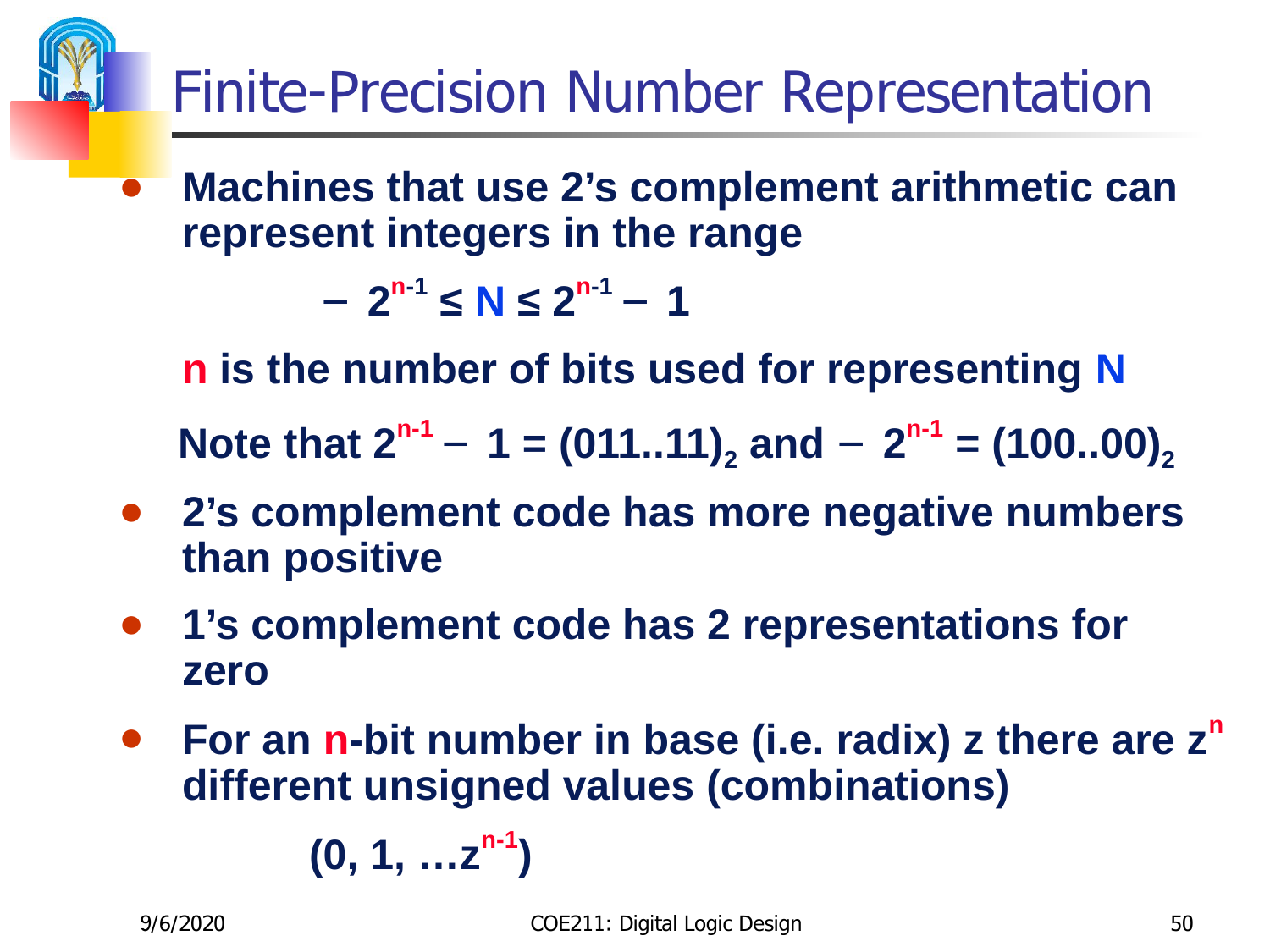

# Finite-Precision Number Representation
Machines that use 2’s complement arithmetic can represent integers in the range
		 − 2n-1 ≤ N ≤ 2n-1 − 1
	n is the number of bits used for representing N
     Note that 2n-1 − 1 = (011..11)2 and − 2n-1 = (100..00)2
2’s complement code has more negative numbers than positive
1’s complement code has 2 representations for zero
For an n-bit number in base (i.e. radix) z there are zn different unsigned values (combinations)
		(0, 1, …zn-1)

9/6/2020
COE211: Digital Logic Design
50